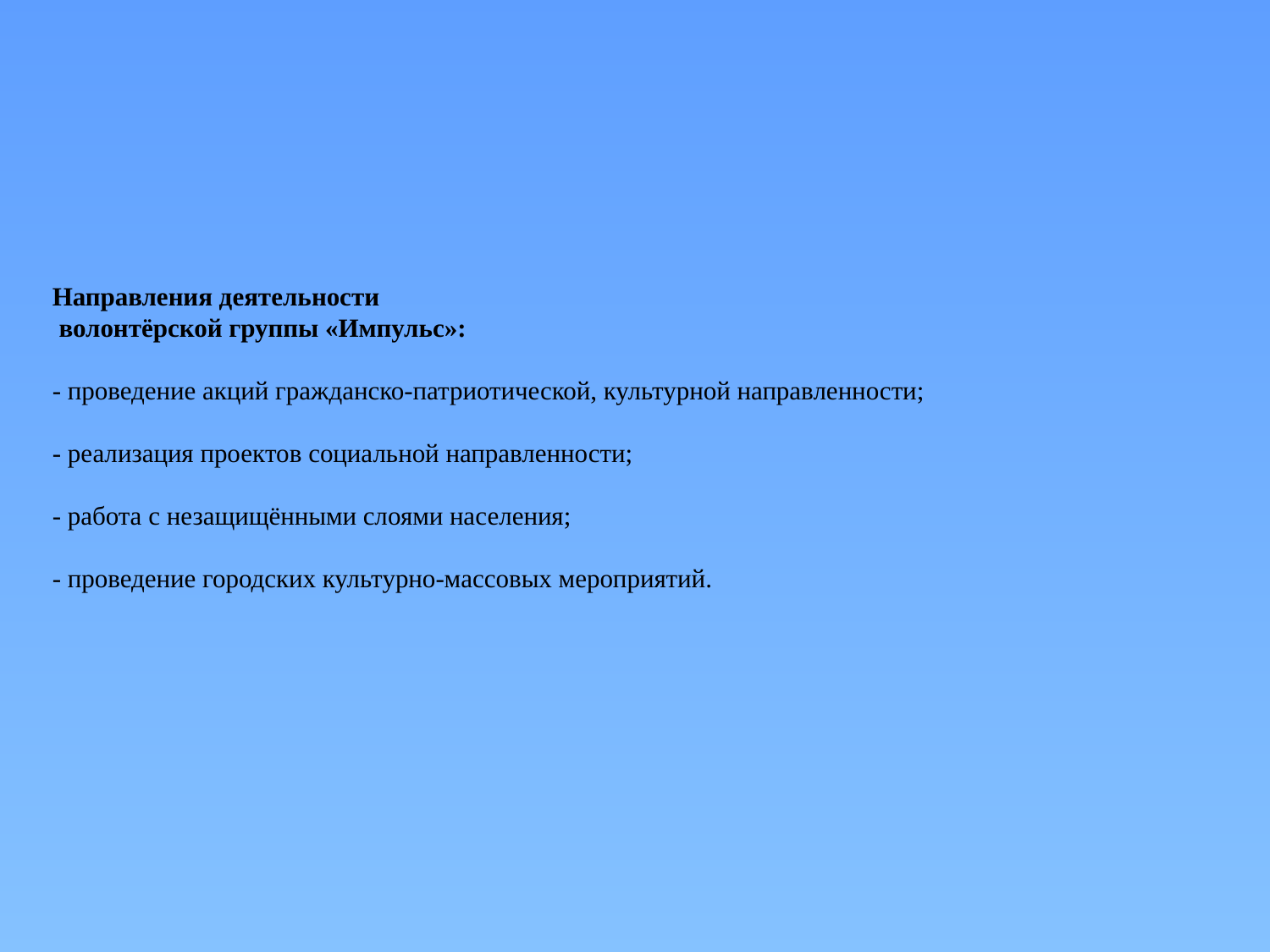

# Направления деятельности волонтёрской группы «Импульс»: - проведение акций гражданско-патриотической, культурной направленности; - реализация проектов социальной направленности; - работа с незащищёнными слоями населения; - проведение городских культурно-массовых мероприятий.